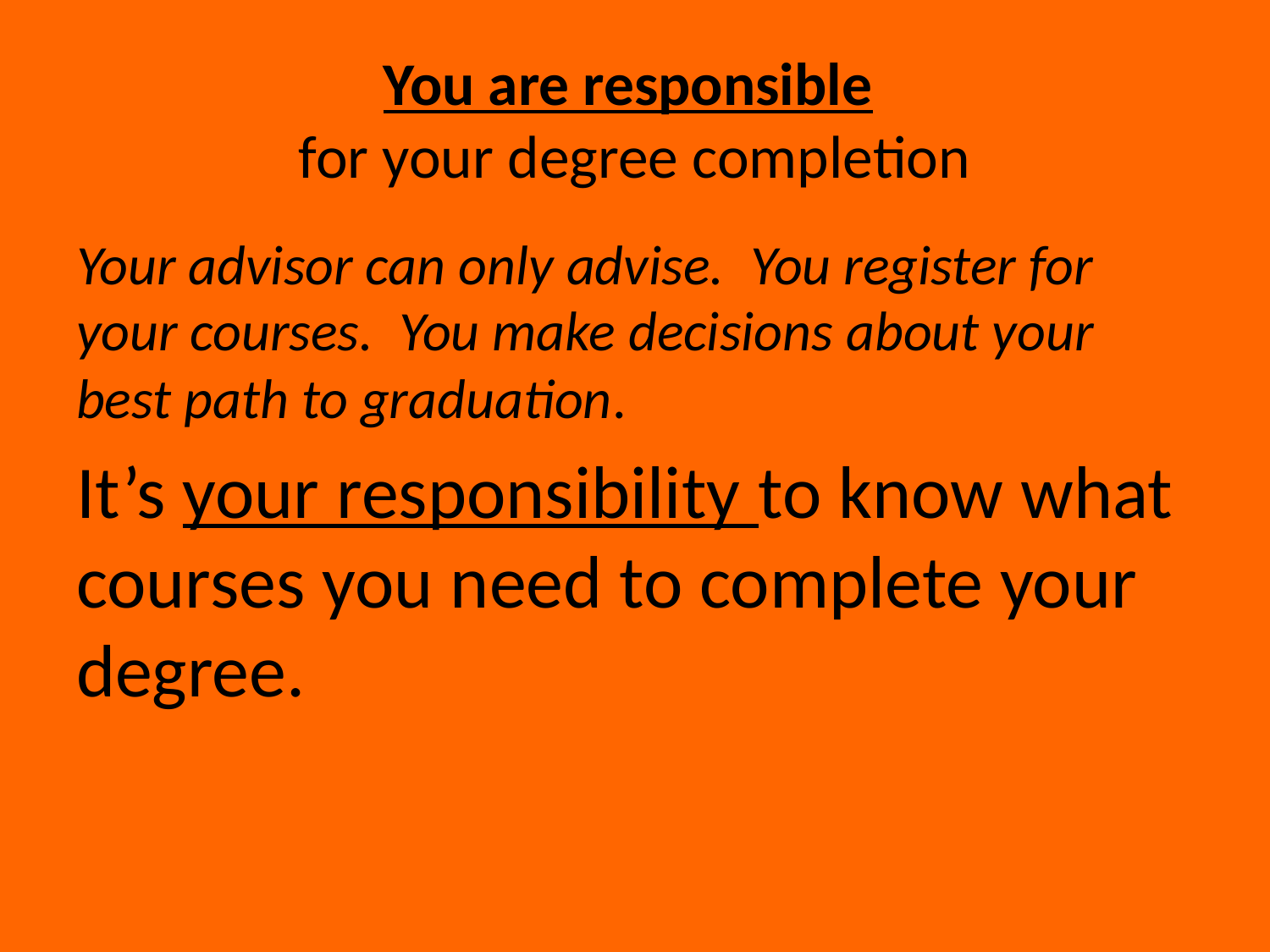

# You are responsible for your degree completion
Your advisor can only advise.  You register for your courses.  You make decisions about your best path to graduation.
It’s your responsibility to know what courses you need to complete your degree.